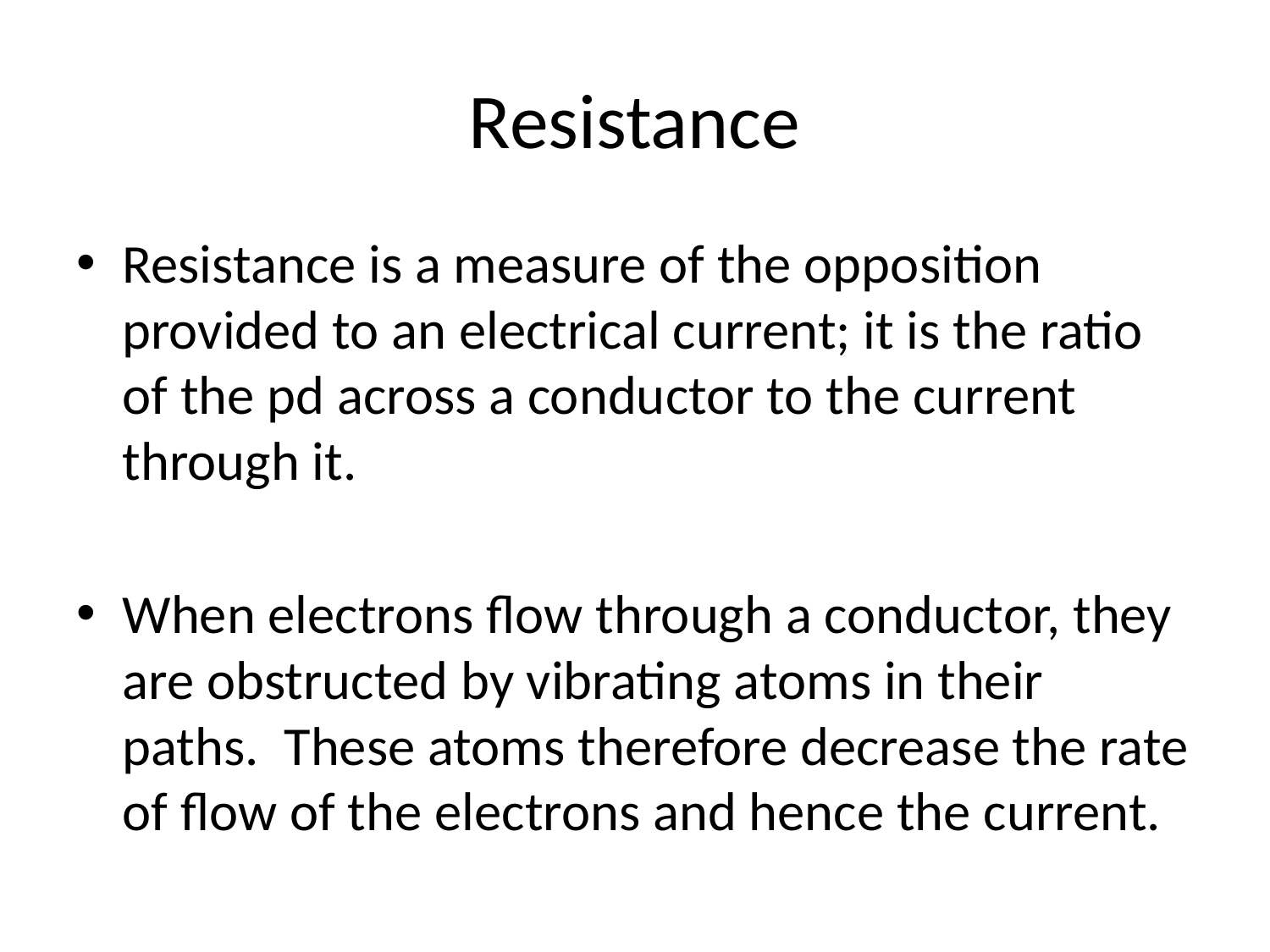

# Resistance
Resistance is a measure of the opposition provided to an electrical current; it is the ratio of the pd across a conductor to the current through it.

When electrons flow through a conductor, they are obstructed by vibrating atoms in their paths.  These atoms therefore decrease the rate of flow of the electrons and hence the current.